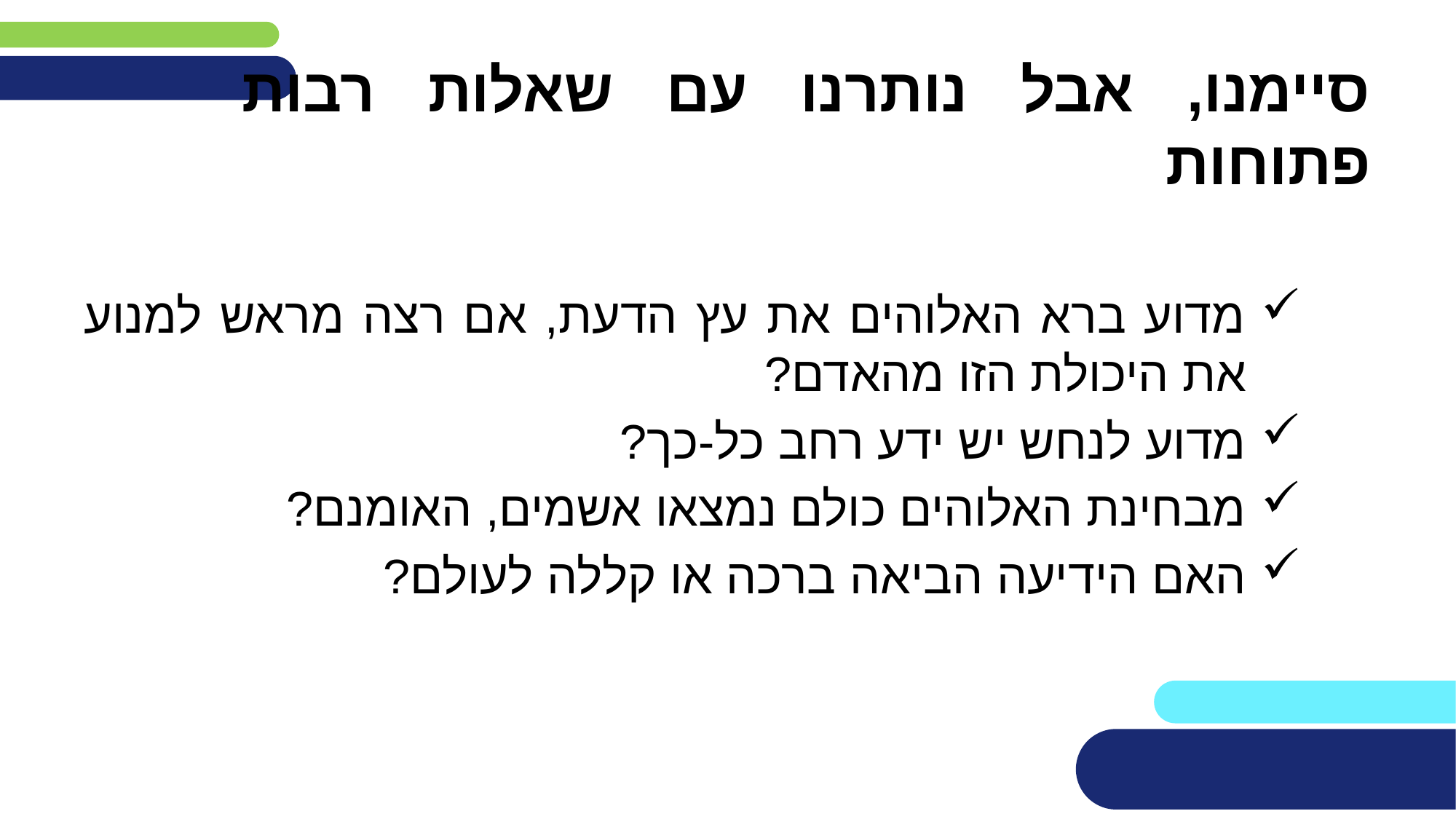

סיימנו, אבל נותרנו עם שאלות רבות פתוחות
מדוע ברא האלוהים את עץ הדעת, אם רצה מראש למנוע את היכולת הזו מהאדם?
מדוע לנחש יש ידע רחב כל-כך?
מבחינת האלוהים כולם נמצאו אשמים, האומנם?
האם הידיעה הביאה ברכה או קללה לעולם?